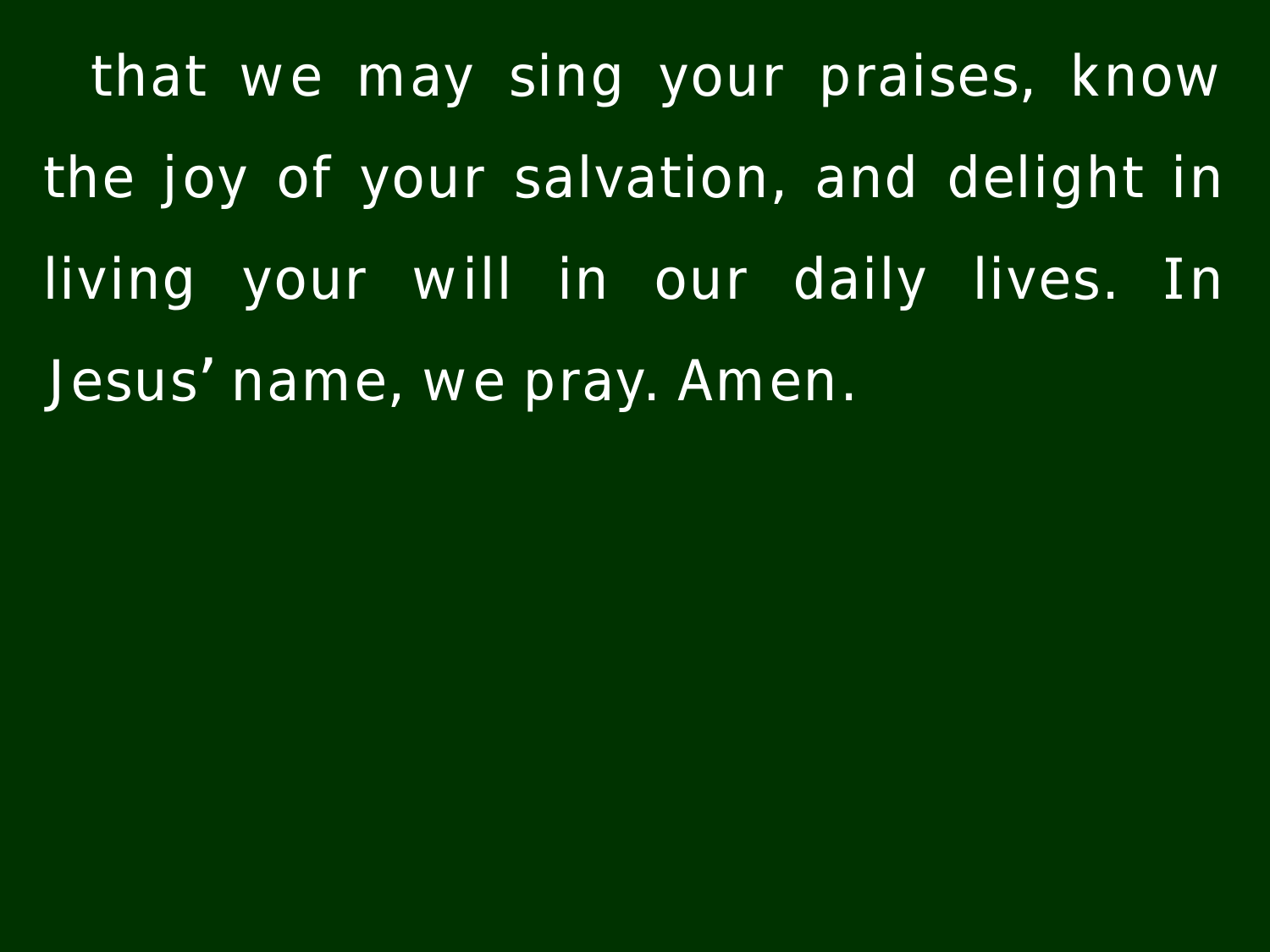

that we may sing your praises, know the joy of your salvation, and delight in living your will in our daily lives. In Jesus’ name, we pray. Amen.